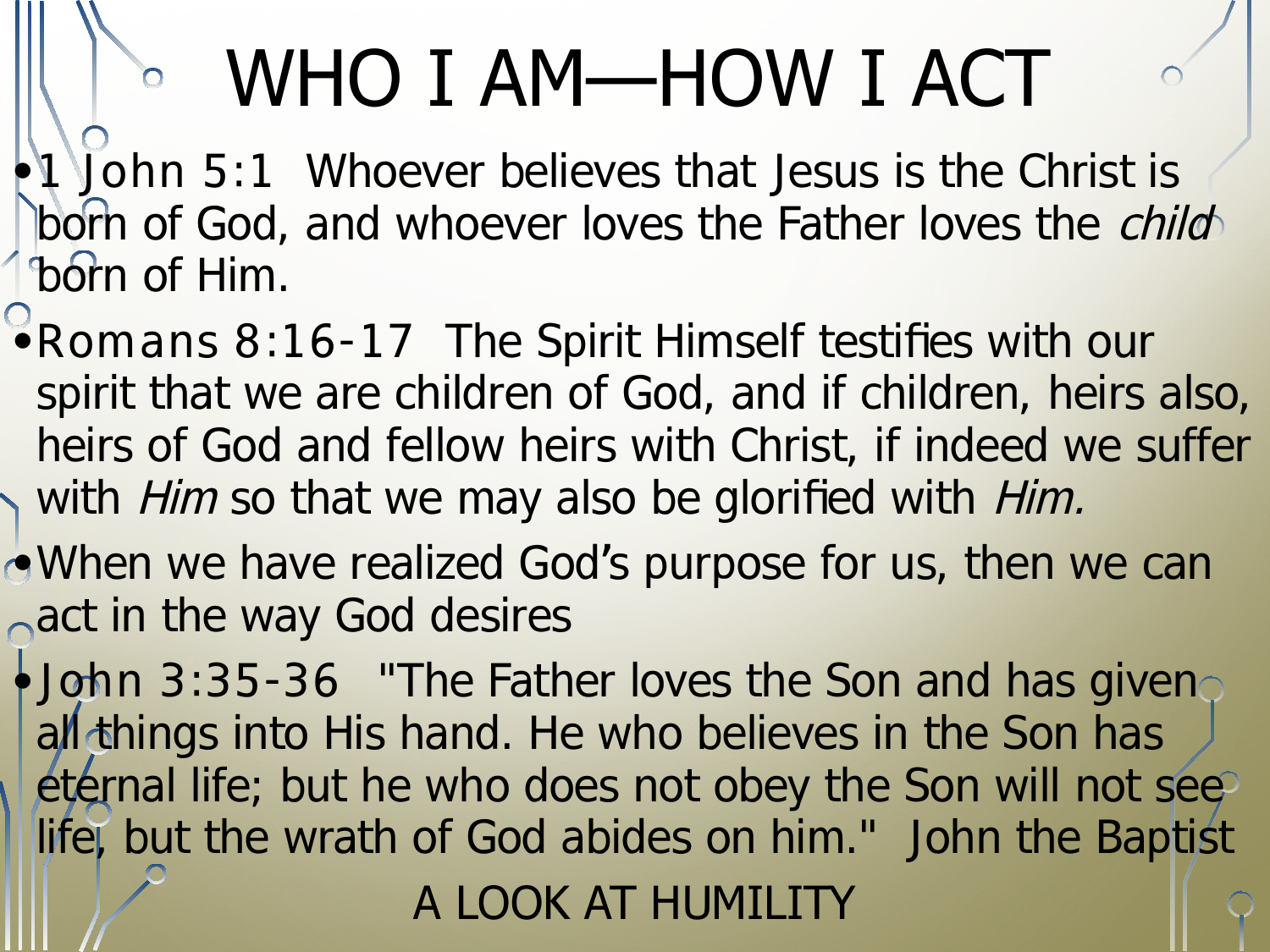

# Who I am—HOW I ACT
1 John 5:1  Whoever believes that Jesus is the Christ is born of God, and whoever loves the Father loves the child born of Him.
Romans 8:16-17  The Spirit Himself testifies with our spirit that we are children of God, and if children, heirs also, heirs of God and fellow heirs with Christ, if indeed we suffer with Him so that we may also be glorified with Him.
When we have realized God’s purpose for us, then we can act in the way God desires
John 3:35-36   "The Father loves the Son and has given all things into His hand. He who believes in the Son has eternal life; but he who does not obey the Son will not see life, but the wrath of God abides on him."  John the Baptist
A LOOK AT HUMILITY